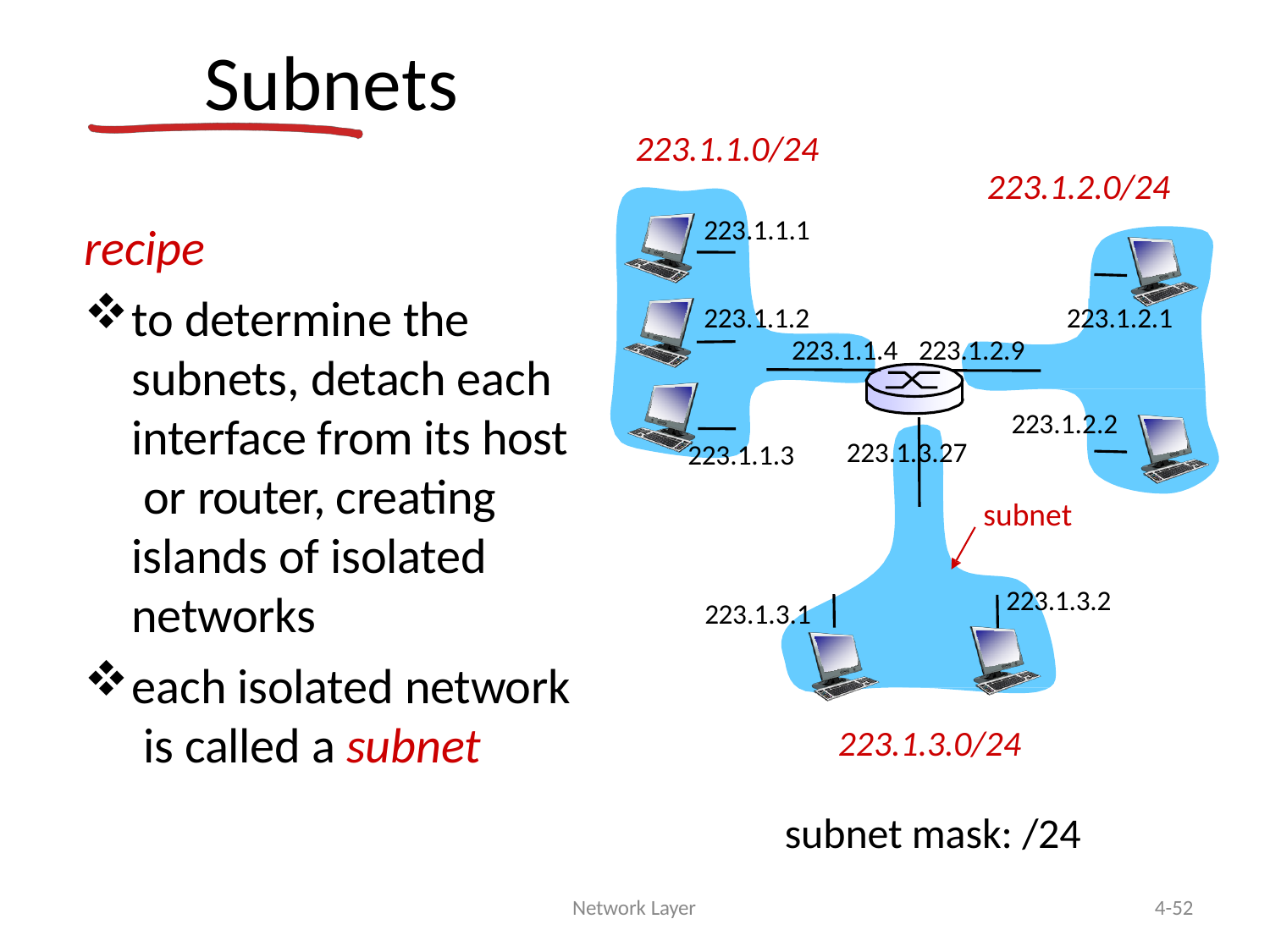

# Subnets

223.1.1.0/24
223.1.2.0/24

recipe
to determine the  subnets, detach each  interface from its host  or router, creating  islands of isolated  networks
each isolated network  is called a subnet
223.1.1.1

223.1.2.1
223.1.1.2
223.1.1.4	223.1.2.9

223.1.2.2

223.1.3.27

223.1.1.3

subnet

223.1.3.2
223.1.3.1

223.1.3.0/24
subnet mask: /24
Network Layer
4-52